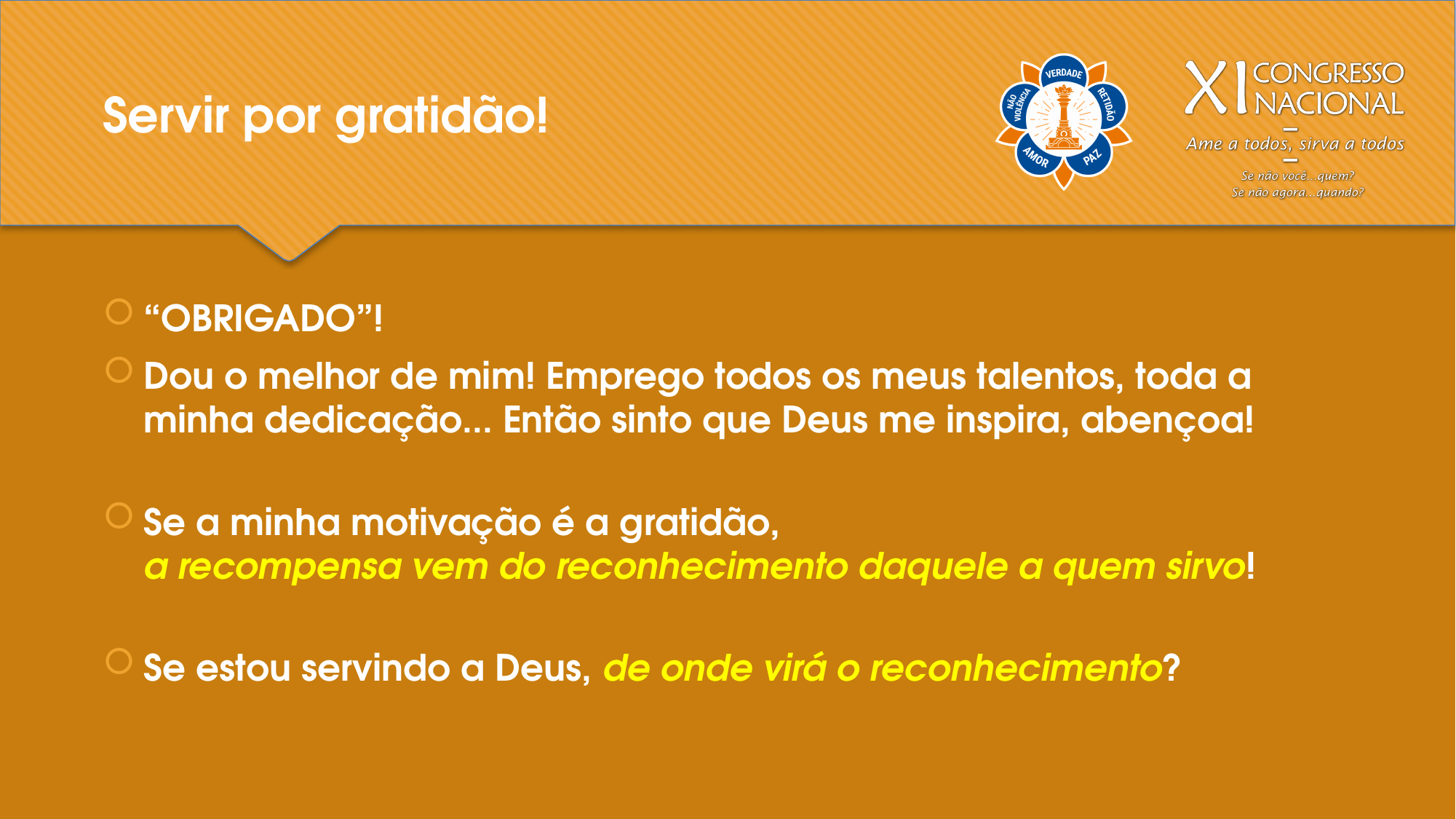

Servir por gratidão!

“OBRIGADO”!
Dou o melhor de mim! Emprego todos os meus talentos, toda a minha dedicação... Então sinto que Deus me inspira, abençoa!
Se a minha motivação é a gratidão,
a recompensa vem do reconhecimento daquele a quem sirvo!
Se estou servindo a Deus, de onde virá o reconhecimento?